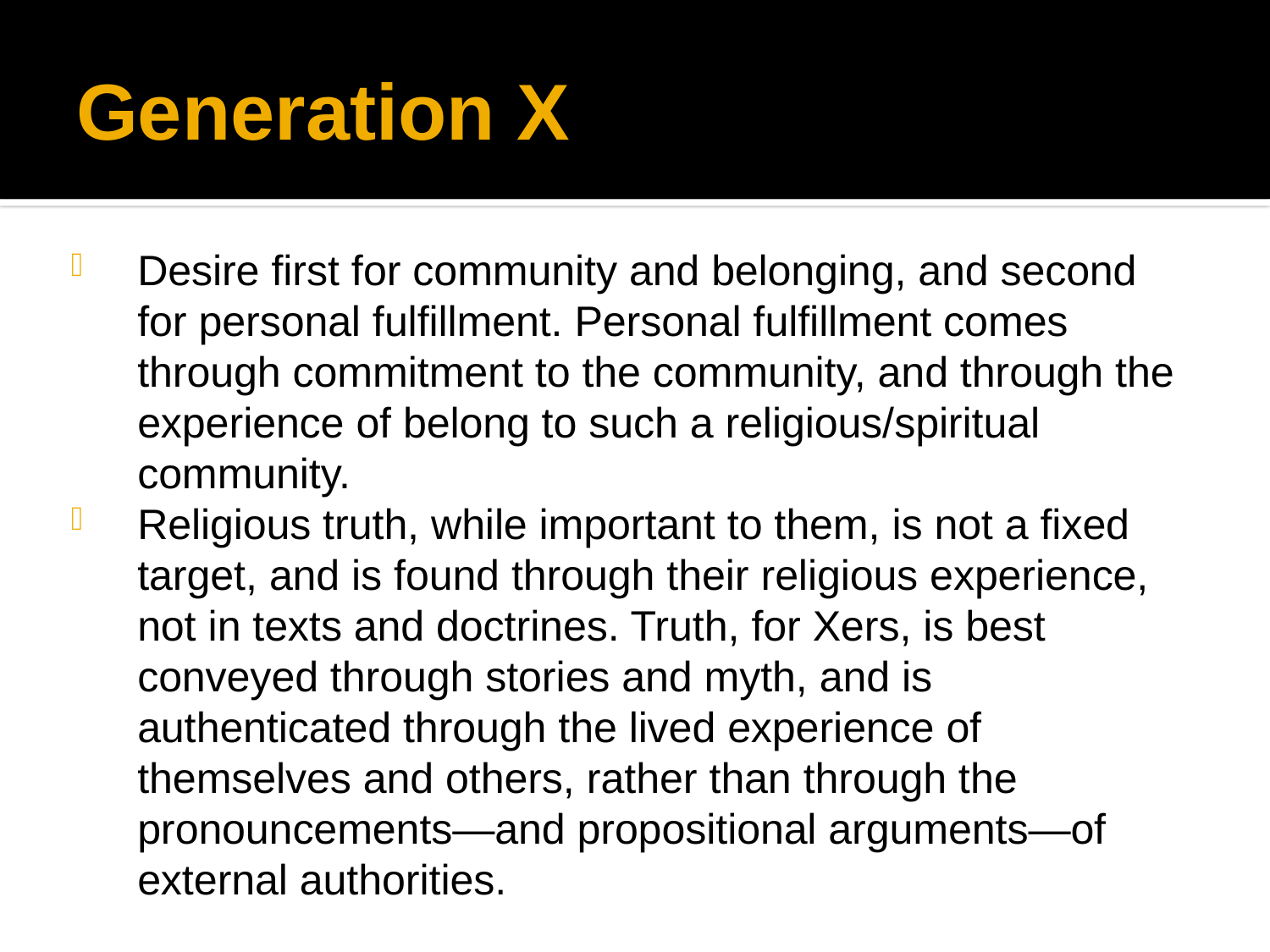

# Generation X
Desire first for community and belonging, and second for personal fulfillment. Personal fulfillment comes through commitment to the community, and through the experience of belong to such a religious/spiritual community.
Religious truth, while important to them, is not a fixed target, and is found through their religious experience, not in texts and doctrines. Truth, for Xers, is best conveyed through stories and myth, and is authenticated through the lived experience of themselves and others, rather than through the pronouncements—and propositional arguments—of external authorities.